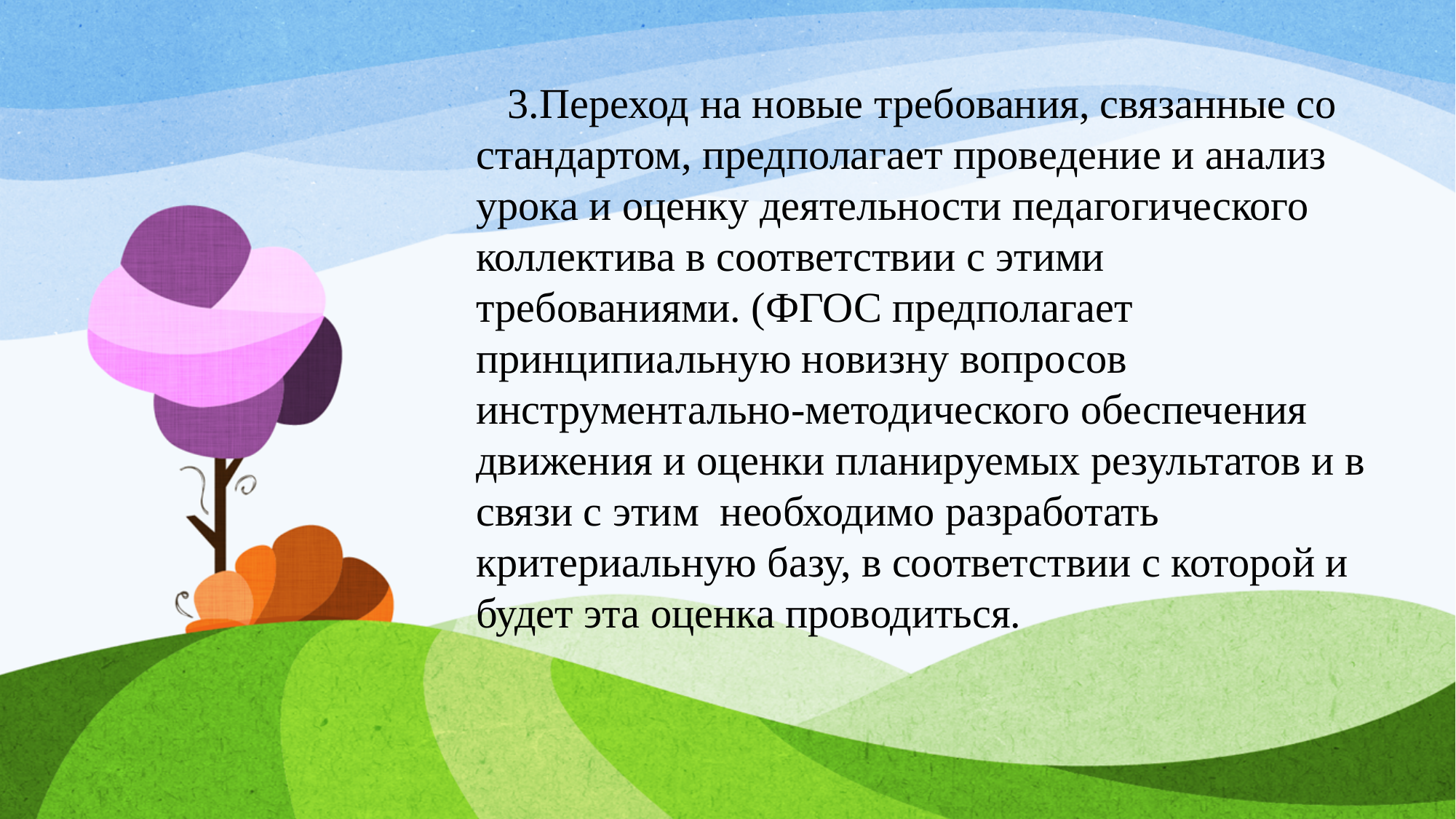

3.Переход на новые требования, связанные со стандартом, предполагает проведение и анализ урока и оценку деятельности педагогического коллектива в соответствии с этими требованиями. (ФГОС предполагает принципиальную новизну вопросов инструментально-методического обеспечения движения и оценки планируемых результатов и в связи с этим  необходимо разработать критериальную базу, в соответствии с которой и будет эта оценка проводиться.